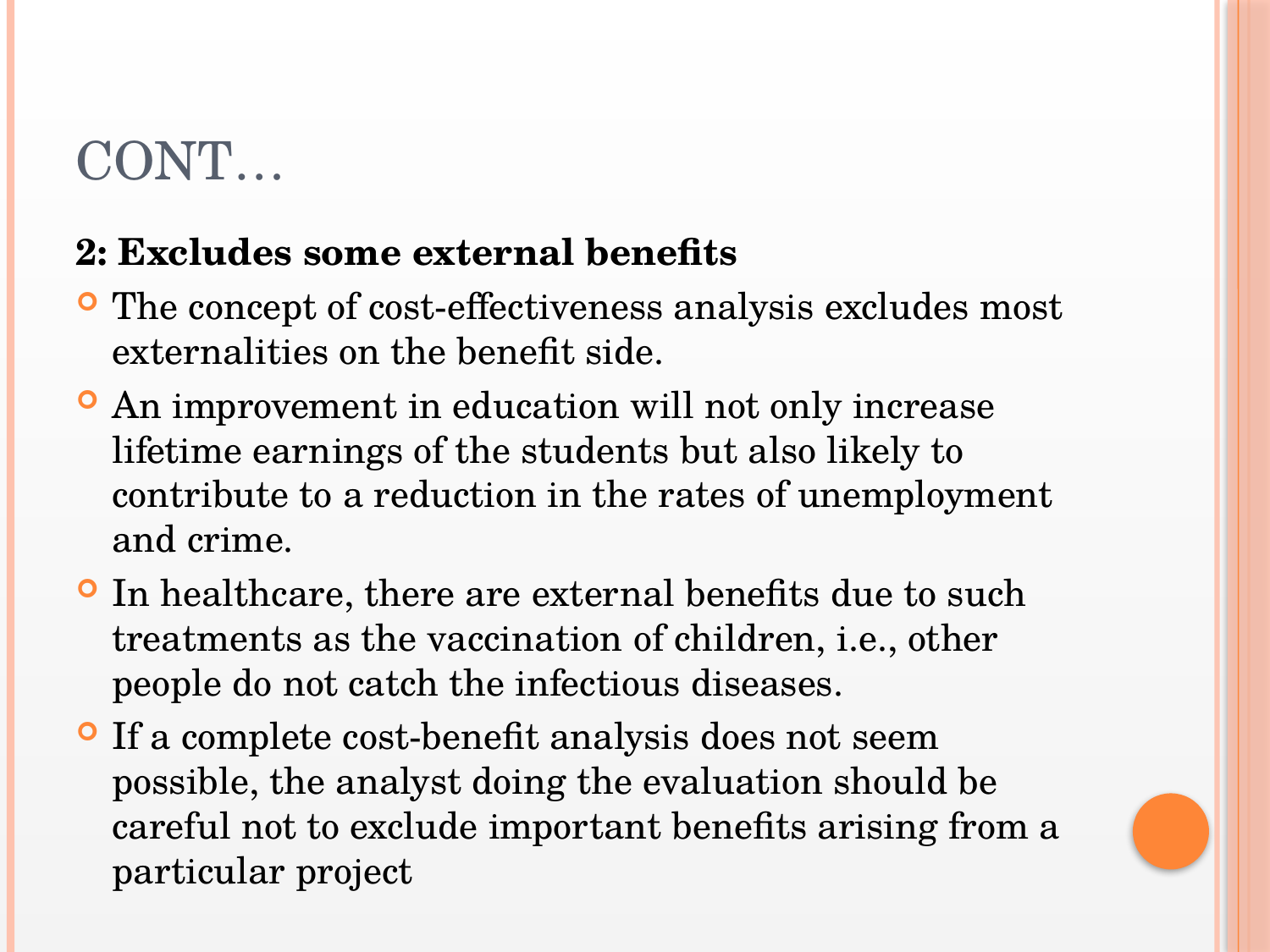

# CONT…
2: Excludes some external benefits
The concept of cost-effectiveness analysis excludes most externalities on the benefit side.
An improvement in education will not only increase lifetime earnings of the students but also likely to contribute to a reduction in the rates of unemployment and crime.
In healthcare, there are external benefits due to such treatments as the vaccination of children, i.e., other people do not catch the infectious diseases.
If a complete cost-benefit analysis does not seem possible, the analyst doing the evaluation should be careful not to exclude important benefits arising from a particular project